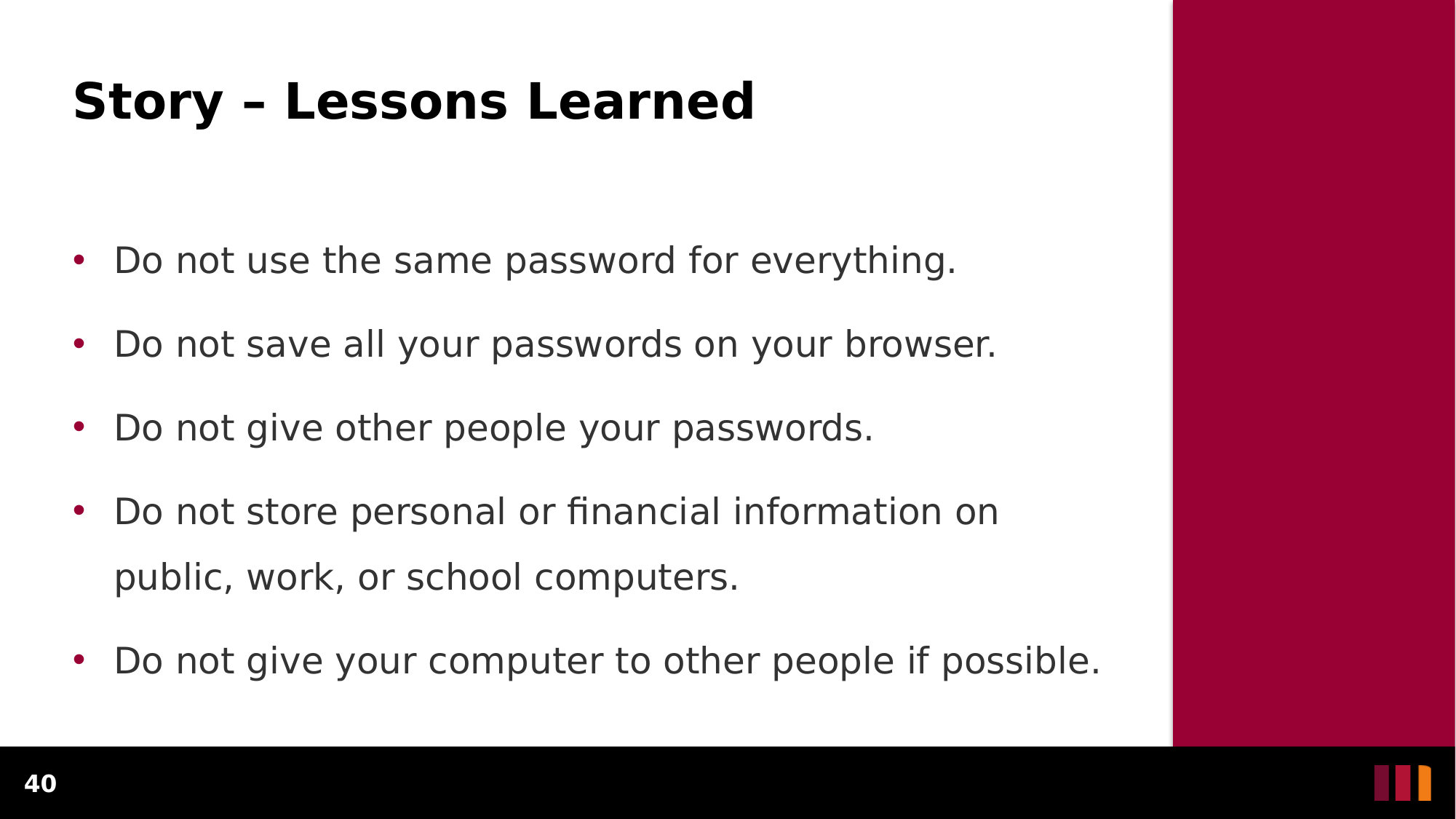

# Story – Lessons Learned
Do not use the same password for everything.
Do not save all your passwords on your browser.
Do not give other people your passwords.
Do not store personal or financial information on public, work, or school computers.
Do not give your computer to other people if possible.
40